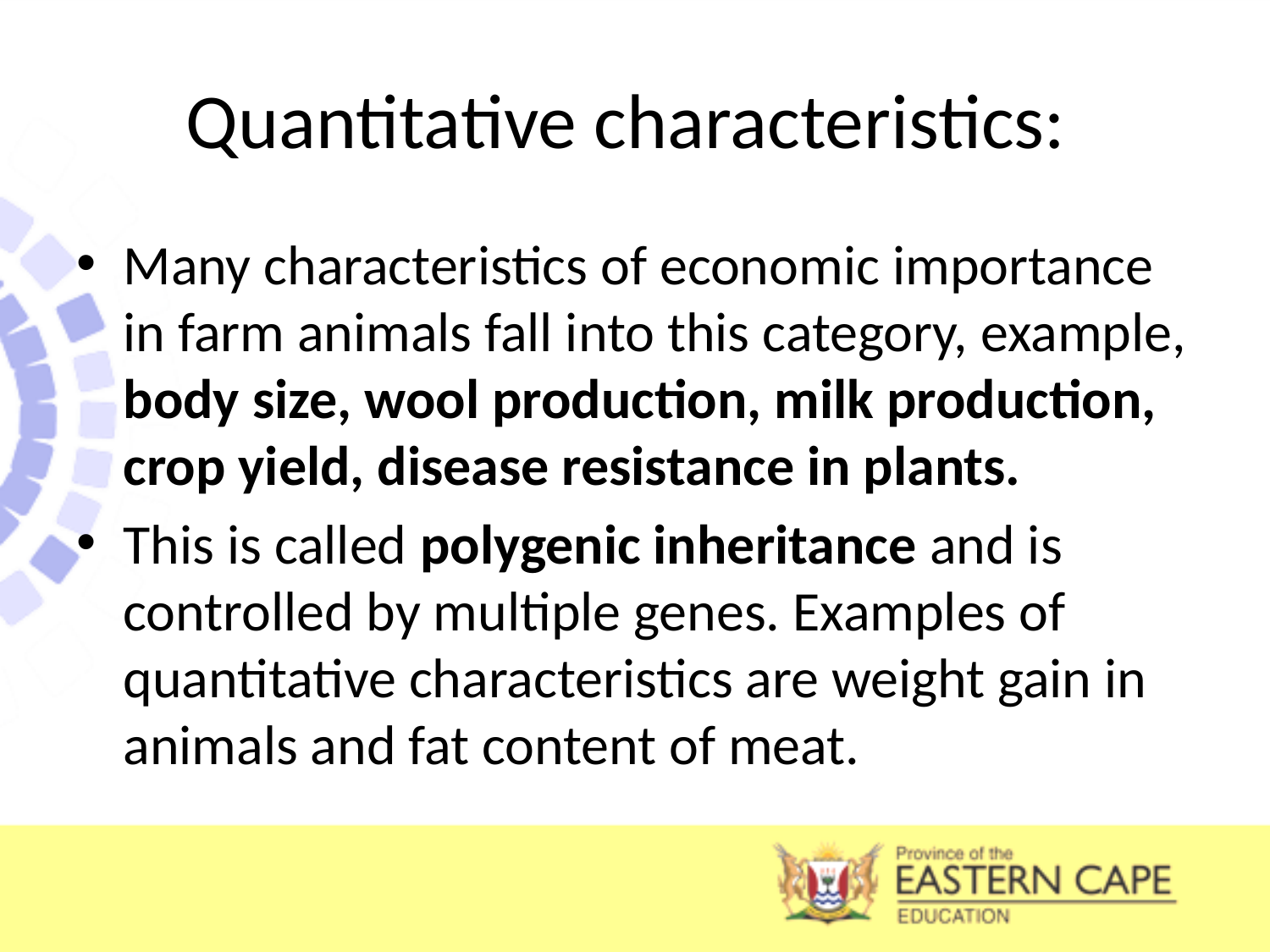

# Quantitative characteristics:
Many characteristics of economic importance in farm animals fall into this category, example, body size, wool production, milk production, crop yield, disease resistance in plants.
This is called polygenic inheritance and is controlled by multiple genes. Examples of quantitative characteristics are weight gain in animals and fat content of meat.